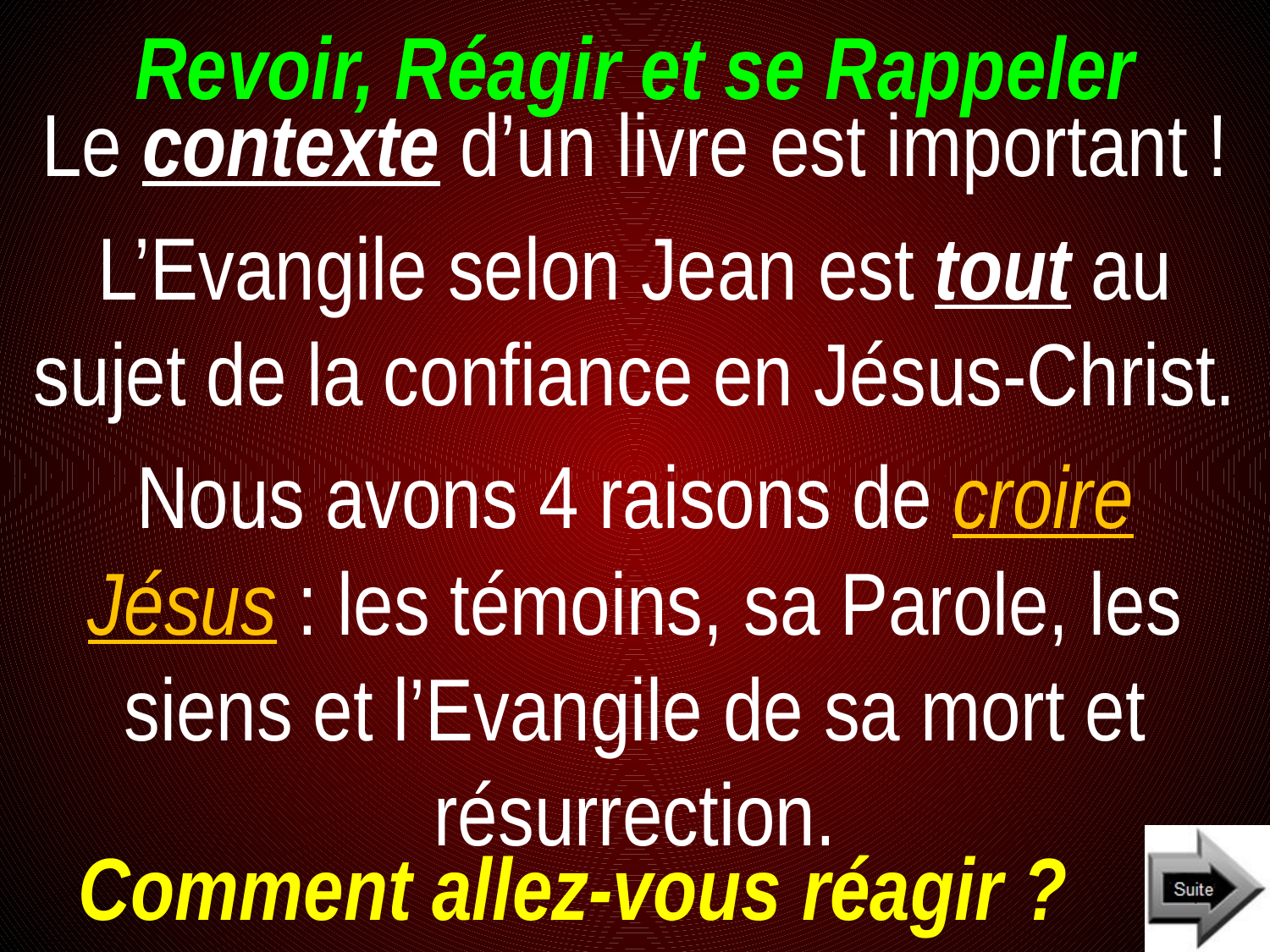

# Revoir, Réagir et se Rappeler
Le contexte d’un livre est important !
L’Evangile selon Jean est tout au sujet de la confiance en Jésus-Christ.
Nous avons 4 raisons de croire Jésus : les témoins, sa Parole, les siens et l’Evangile de sa mort et résurrection.
Comment allez-vous réagir ?